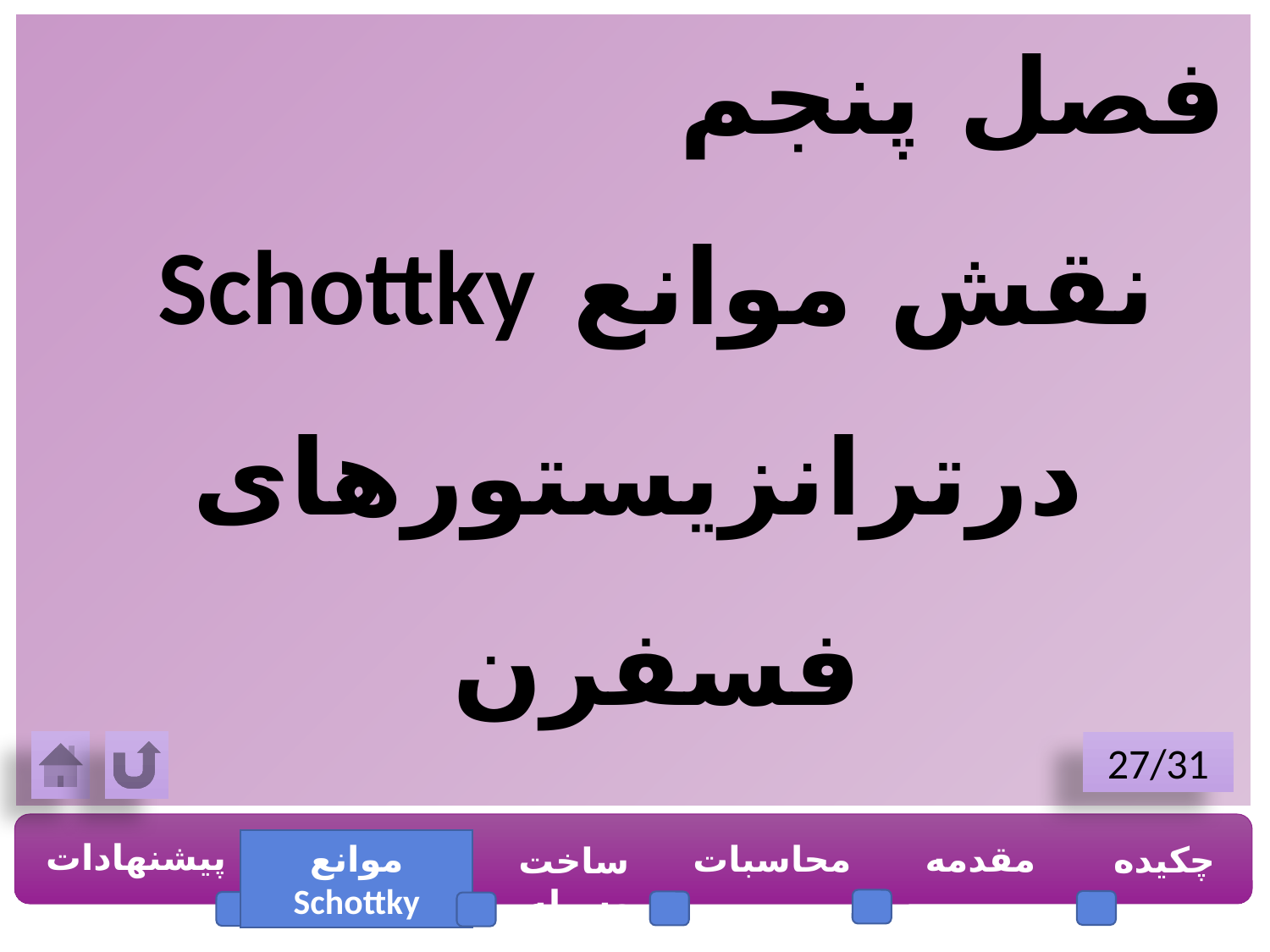

فصل پنجم
نقش موانع Schottky  درترانزیستورهای فسفرن

27/31

پیشنهادات
موانع Schottky
محاسبات
مقدمه
چکیده
ساخت وسیله